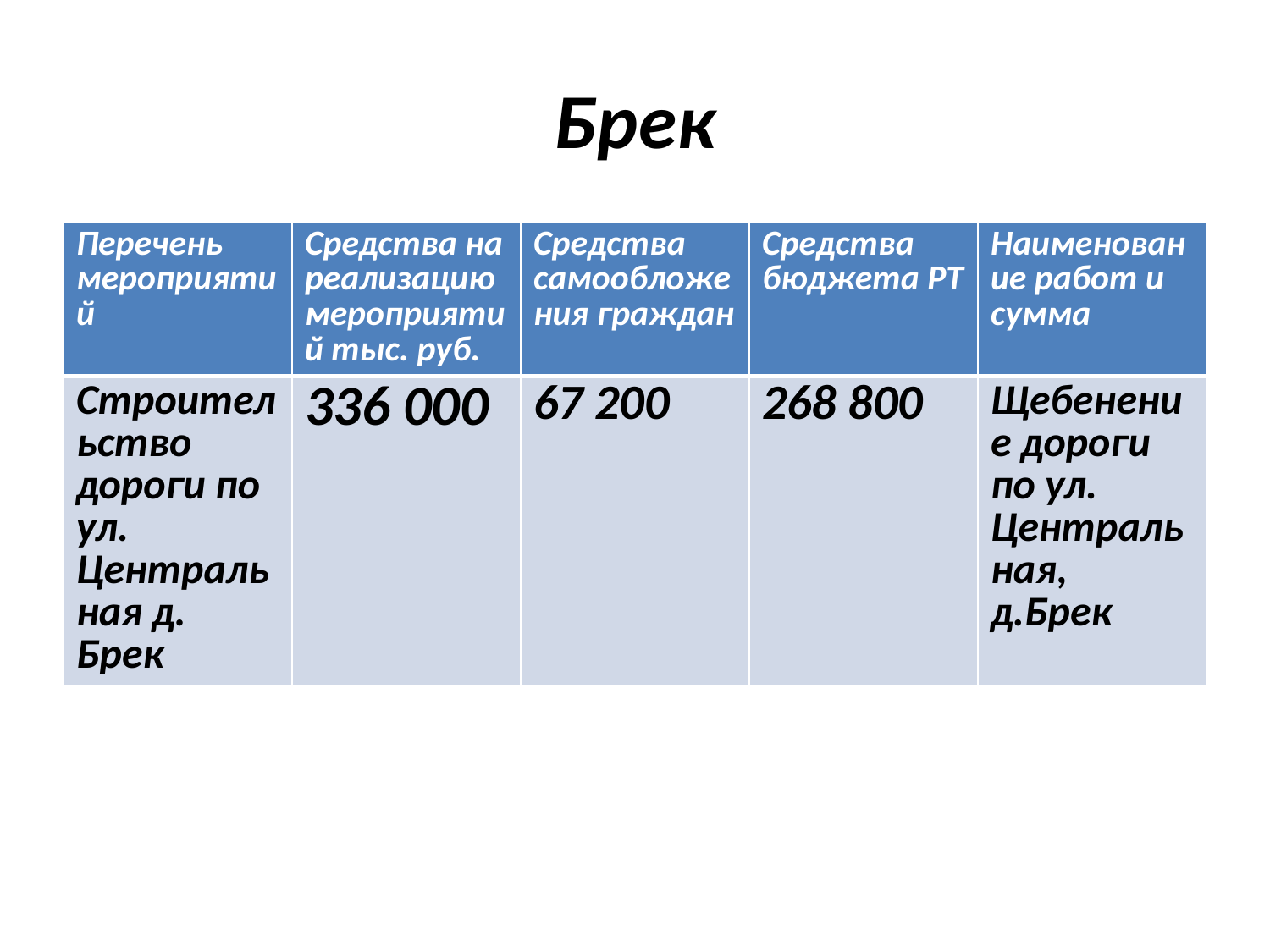

# Брек
| Перечень мероприятий | Средства на реализацию мероприятий тыс. руб. | Средства самообложения граждан | Средства бюджета РТ | Наименование работ и сумма |
| --- | --- | --- | --- | --- |
| Строительство дороги по ул. Центральная д. Брек | 336 000 | 67 200 | 268 800 | Щебенение дороги по ул. Центральная, д.Брек |